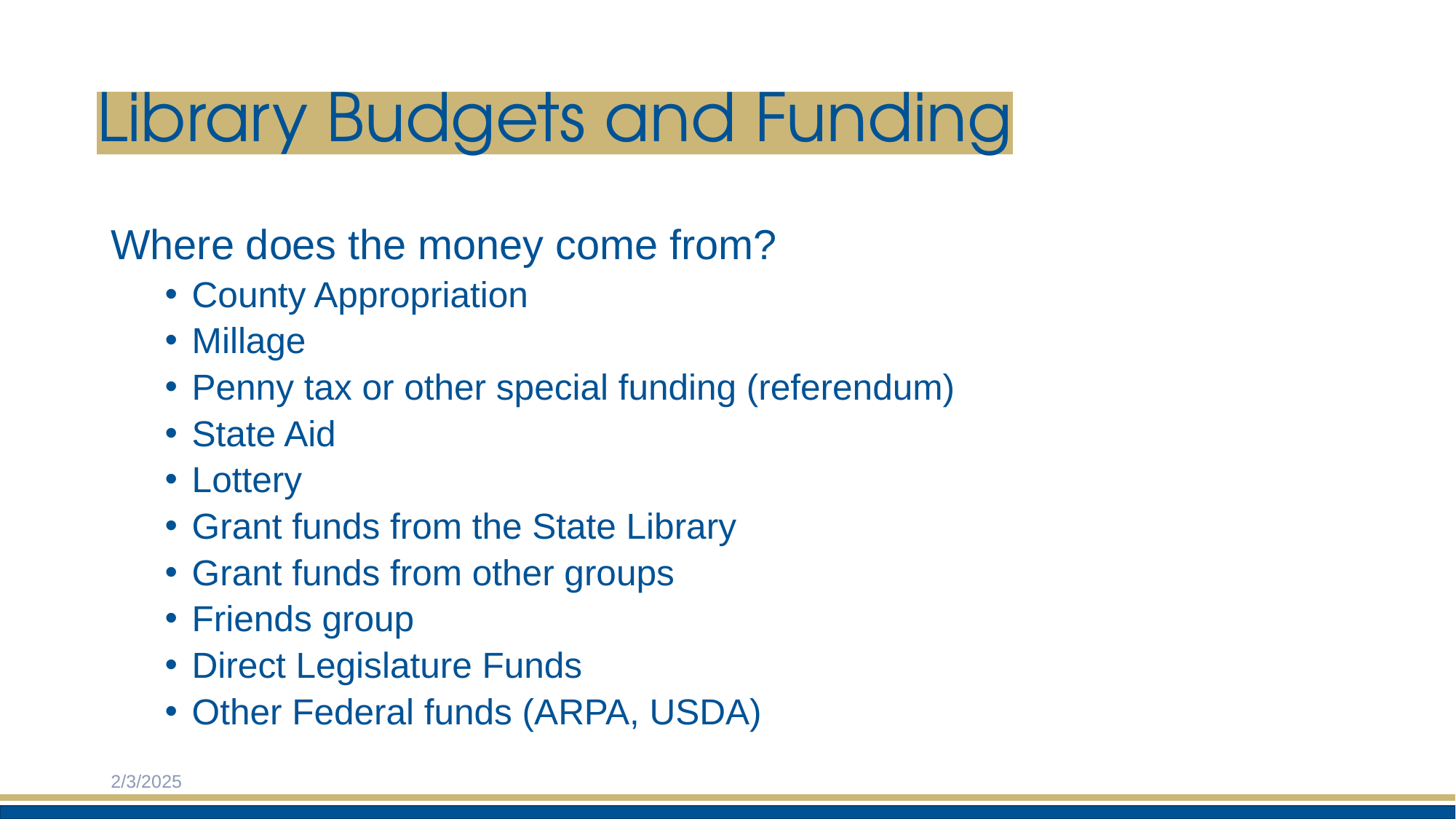

# Library Budgets and Funding
Where does the money come from?
County Appropriation
Millage
Penny tax or other special funding (referendum)
State Aid
Lottery
Grant funds from the State Library
Grant funds from other groups
Friends group
Direct Legislature Funds
Other Federal funds (ARPA, USDA)

2/3/2025